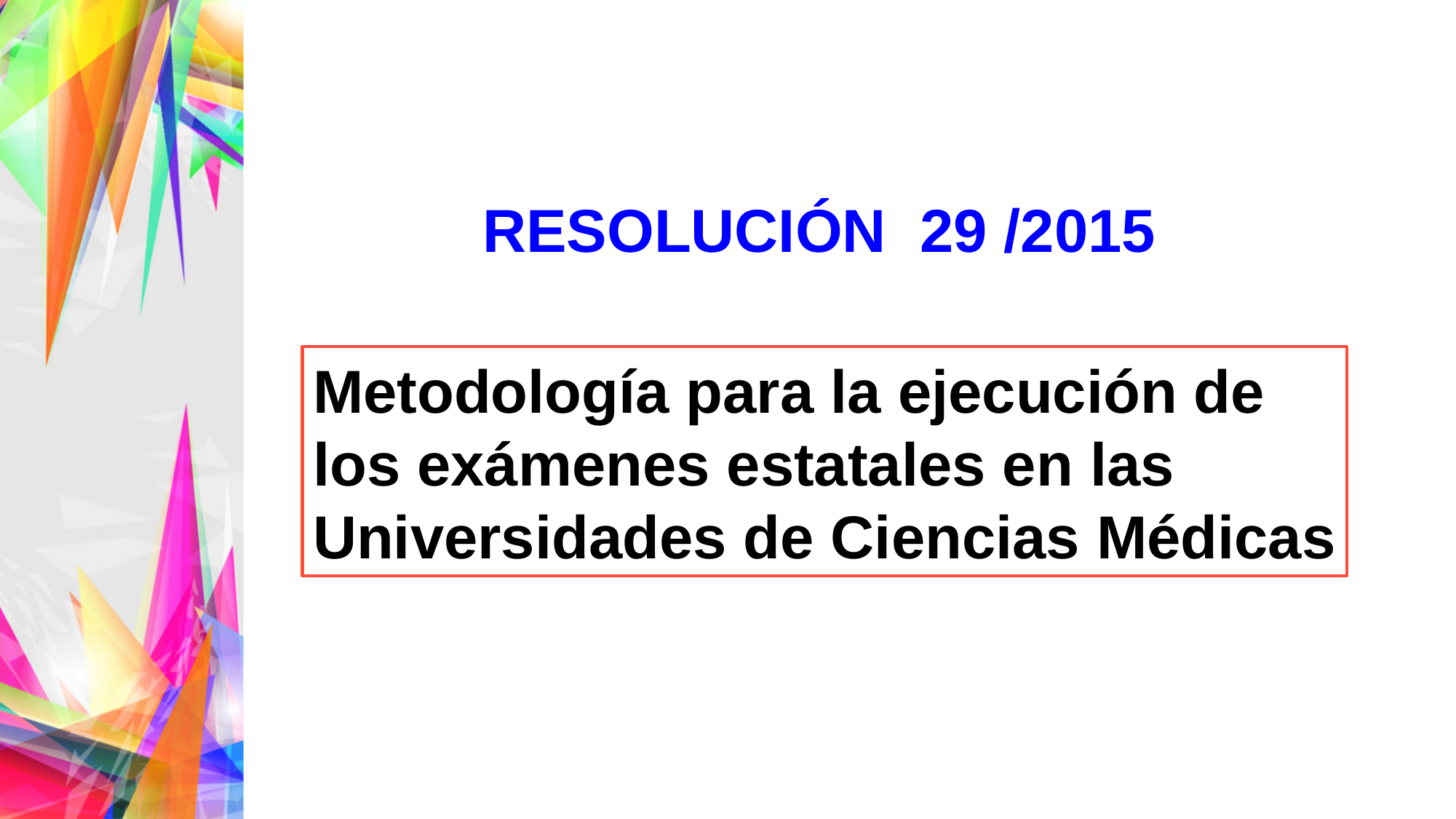

RESOLUCIÓN  29 /2015
Metodología para la ejecución de
los exámenes estatales en las
Universidades de Ciencias Médicas